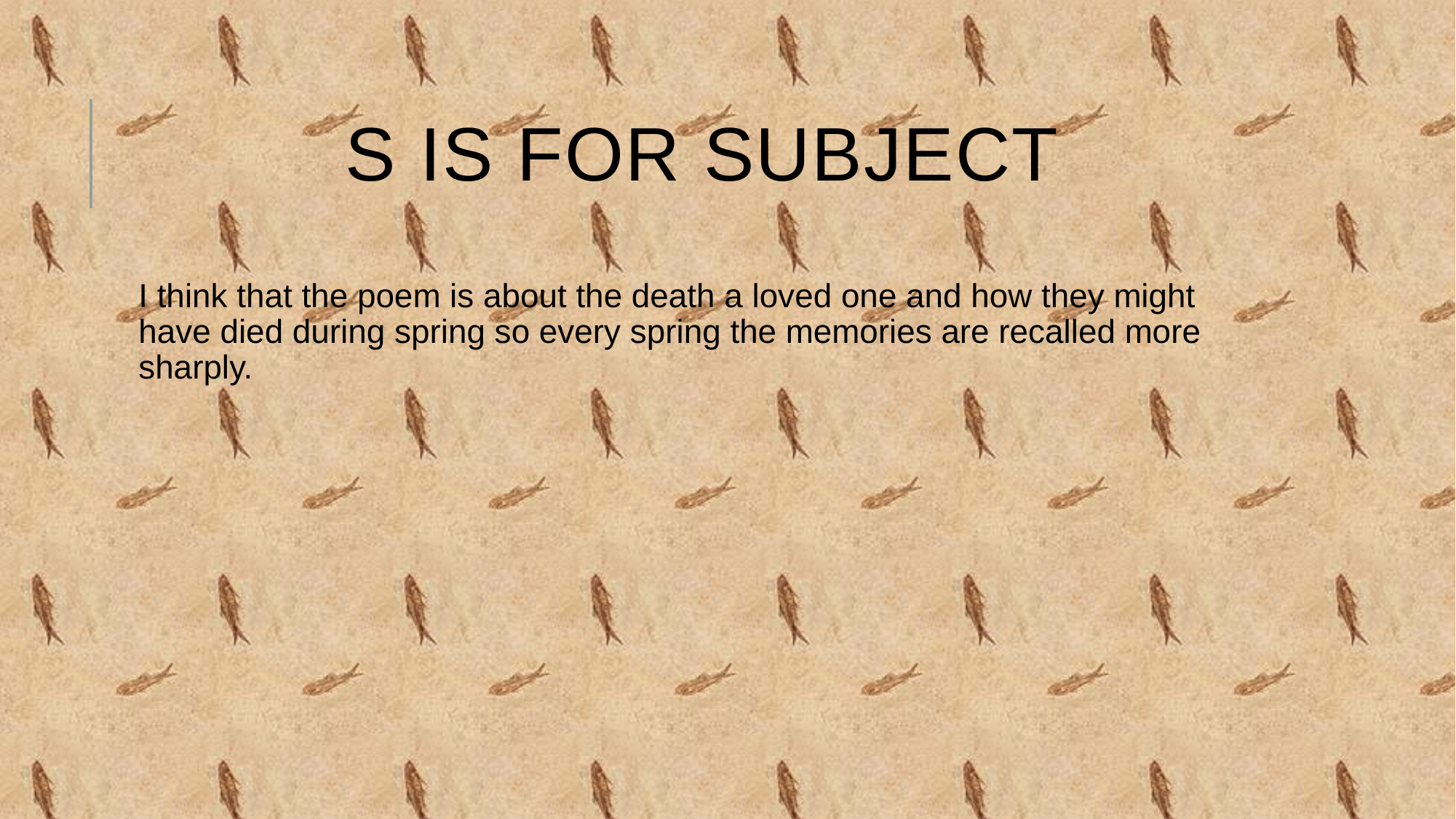

# S is for Subject
I think that the poem is about the death a loved one and how they might have died during spring so every spring the memories are recalled more sharply.